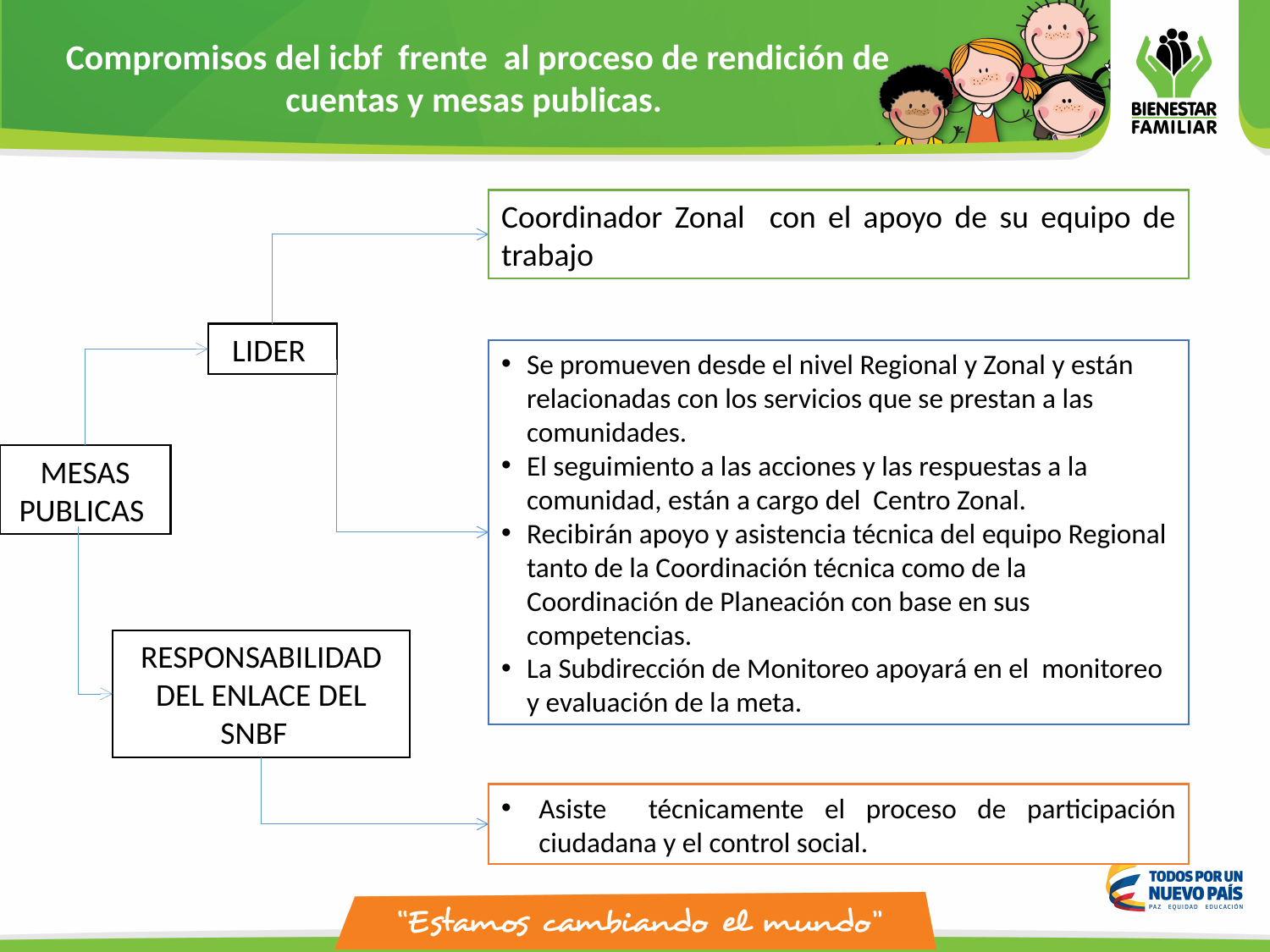

Compromisos del icbf  frente  al proceso de rendición de cuentas y mesas publicas.
Coordinador Zonal  con el apoyo de su equipo de trabajo
LIDER
Se promueven desde el nivel Regional y Zonal y están relacionadas con los servicios que se prestan a las comunidades.
El seguimiento a las acciones y las respuestas a la comunidad, están a cargo del  Centro Zonal.
Recibirán apoyo y asistencia técnica del equipo Regional  tanto de la Coordinación técnica como de la Coordinación de Planeación con base en sus competencias.
La Subdirección de Monitoreo apoyará en el  monitoreo y evaluación de la meta.
MESAS PUBLICAS
RESPONSABILIDAD DEL ENLACE DEL SNBF
Asiste  técnicamente el proceso de participación ciudadana y el control social.